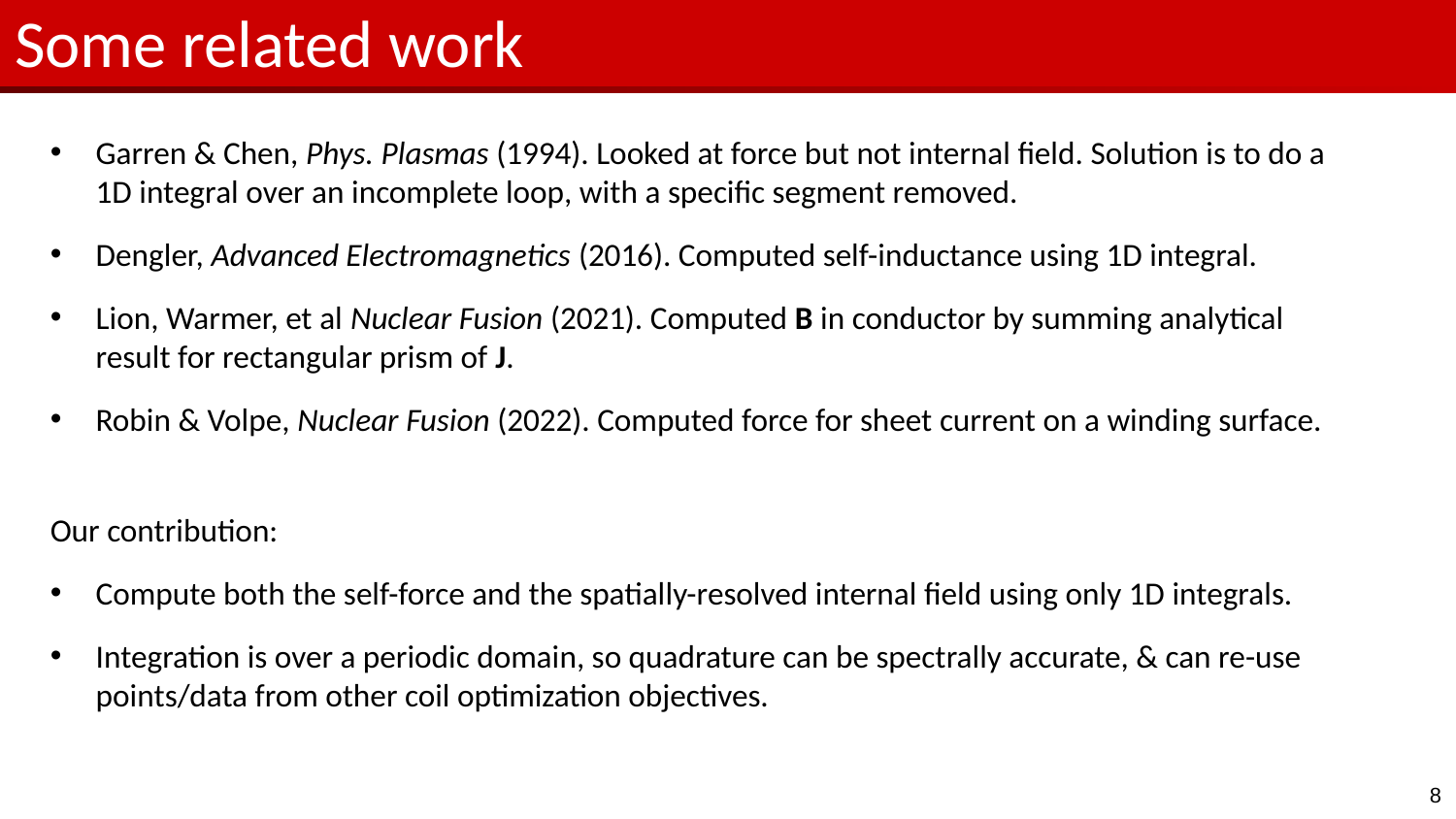

# Some related work
Garren & Chen, Phys. Plasmas (1994). Looked at force but not internal field. Solution is to do a 1D integral over an incomplete loop, with a specific segment removed.
Dengler, Advanced Electromagnetics (2016). Computed self-inductance using 1D integral.
Lion, Warmer, et al Nuclear Fusion (2021). Computed B in conductor by summing analytical result for rectangular prism of J.
Robin & Volpe, Nuclear Fusion (2022). Computed force for sheet current on a winding surface.
Our contribution:
Compute both the self-force and the spatially-resolved internal field using only 1D integrals.
Integration is over a periodic domain, so quadrature can be spectrally accurate, & can re-use points/data from other coil optimization objectives.
8